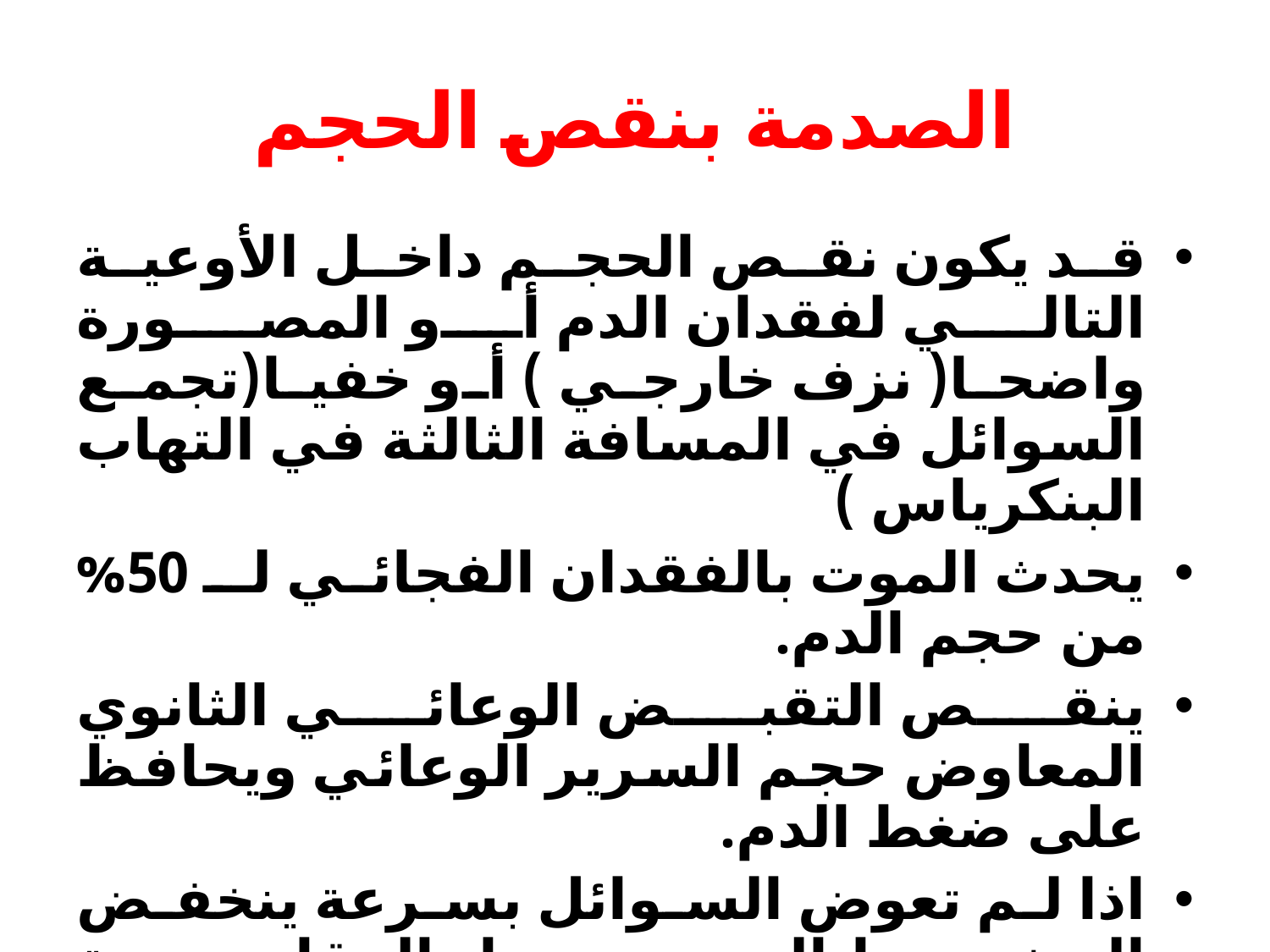

# الصدمة بنقص الحجم
قد يكون نقص الحجم داخل الأوعية التالي لفقدان الدم أو المصورة واضحا( نزف خارجي ) أو خفيا(تجمع السوائل في المسافة الثالثة في التهاب البنكرياس )
يحدث الموت بالفقدان الفجائي لـ 50% من حجم الدم.
ينقص التقبض الوعائي الثانوي المعاوض حجم السرير الوعائي ويحافظ على ضغط الدم.
اذا لم تعوض السوائل بسرعة ينخفض الضغط الدموي وتزداد المقاومة المحيطية وتنكسر المعاوضة.
تحدث نقص أكسجة متزايدة بالأنسجة.